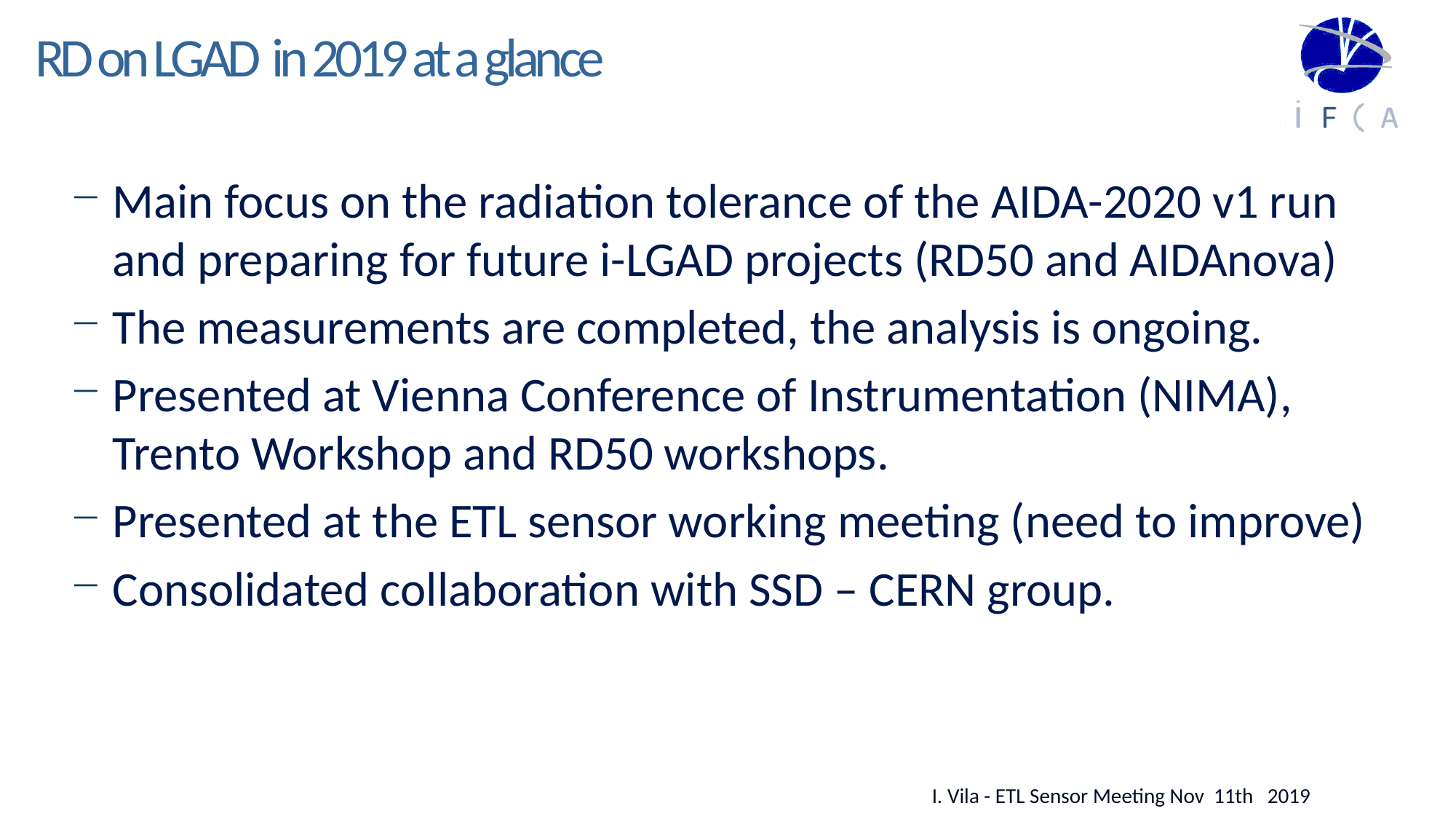

# RD on LGAD  in 2019 at a glance
Main focus on the radiation tolerance of the AIDA-2020 v1 run and preparing for future i-LGAD projects (RD50 and AIDAnova)
The measurements are completed, the analysis is ongoing.
Presented at Vienna Conference of Instrumentation (NIMA),  Trento Workshop and RD50 workshops.
Presented at the ETL sensor working meeting (need to improve)
Consolidated collaboration with SSD – CERN group.

I. Vila - ETL Sensor Meeting Nov  11th   2019